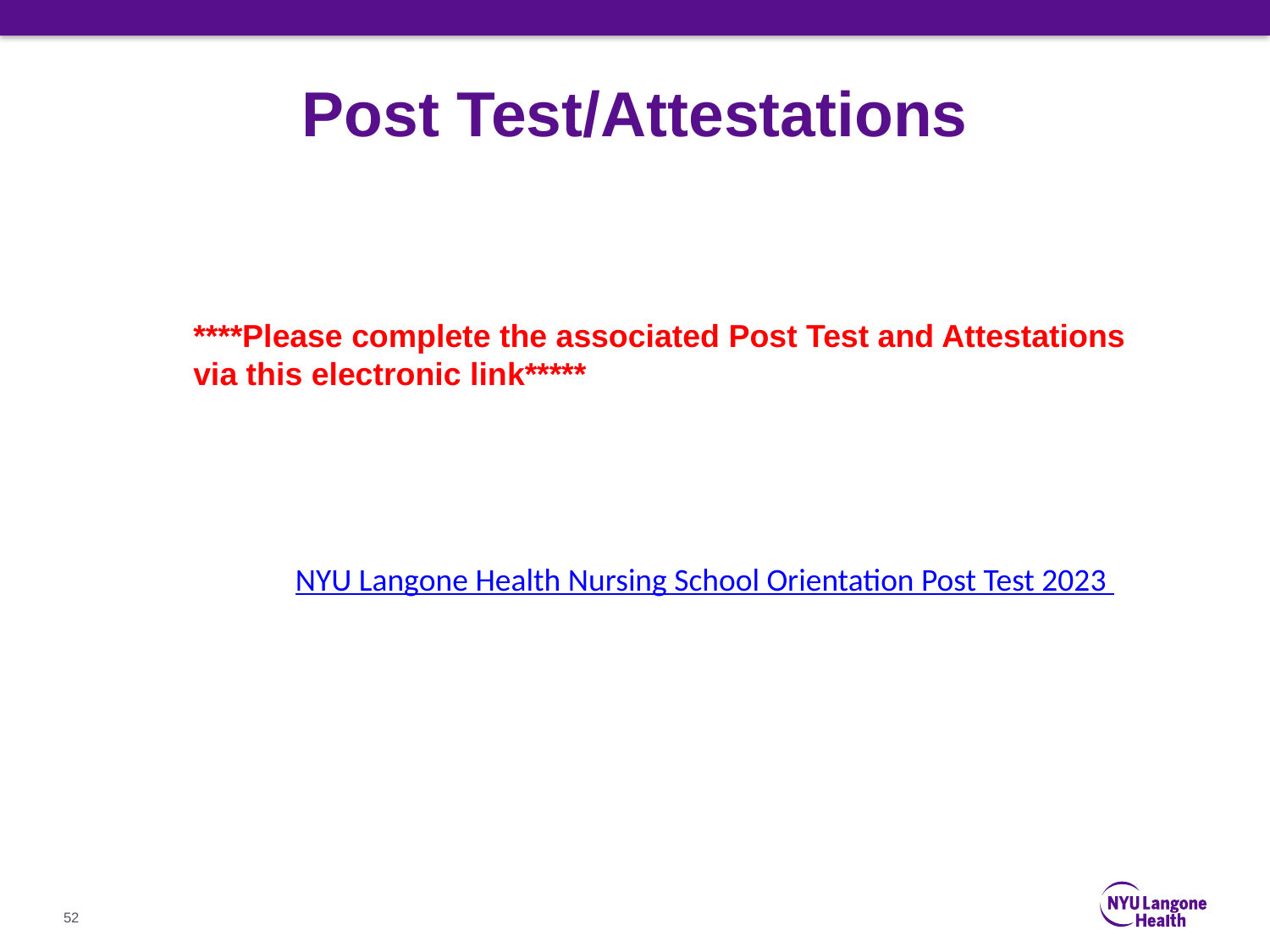

# Post Test/Attestations
****Please complete the associated Post Test and Attestations
via this electronic link*****

NYU Langone Health Nursing School Orientation Post Test 2023
52